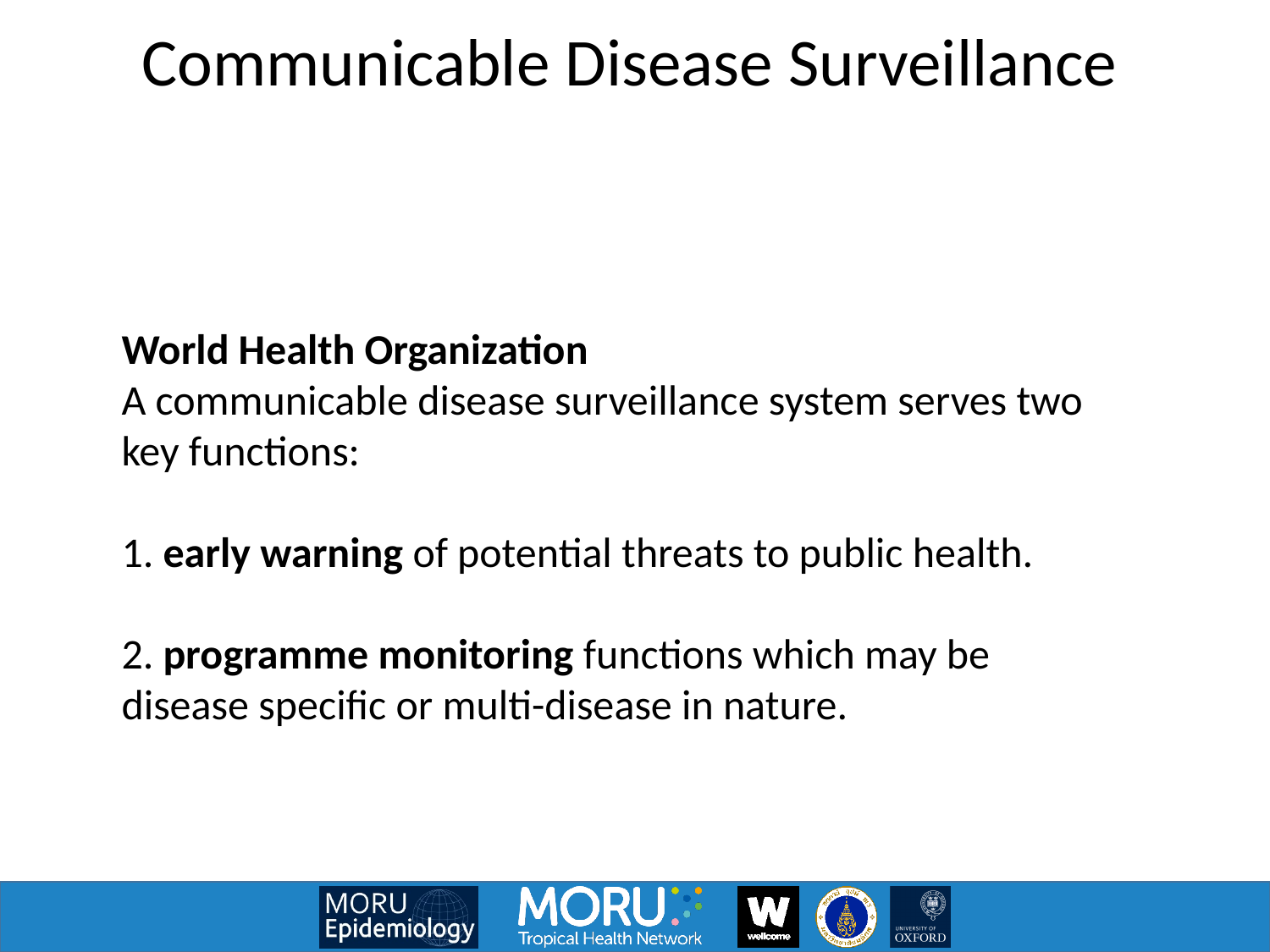

Communicable Disease Surveillance
World Health Organization
A communicable disease surveillance system serves two key functions:

1. early warning of potential threats to public health.

2. programme monitoring functions which may be disease specific or multi-disease in nature.